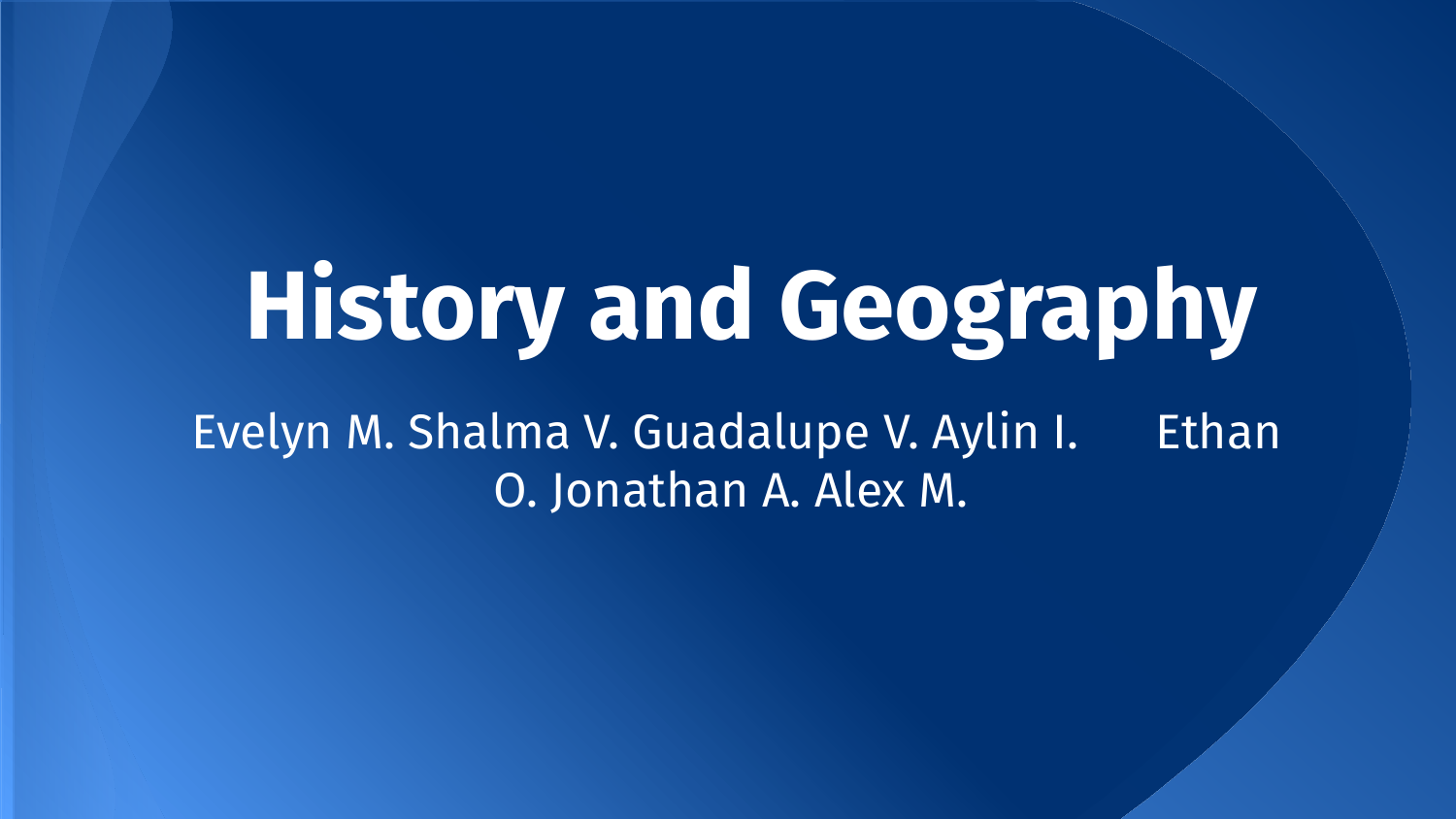

# History and Geography
Evelyn M. Shalma V. Guadalupe V. Aylin I.      Ethan O. Jonathan A. Alex M.